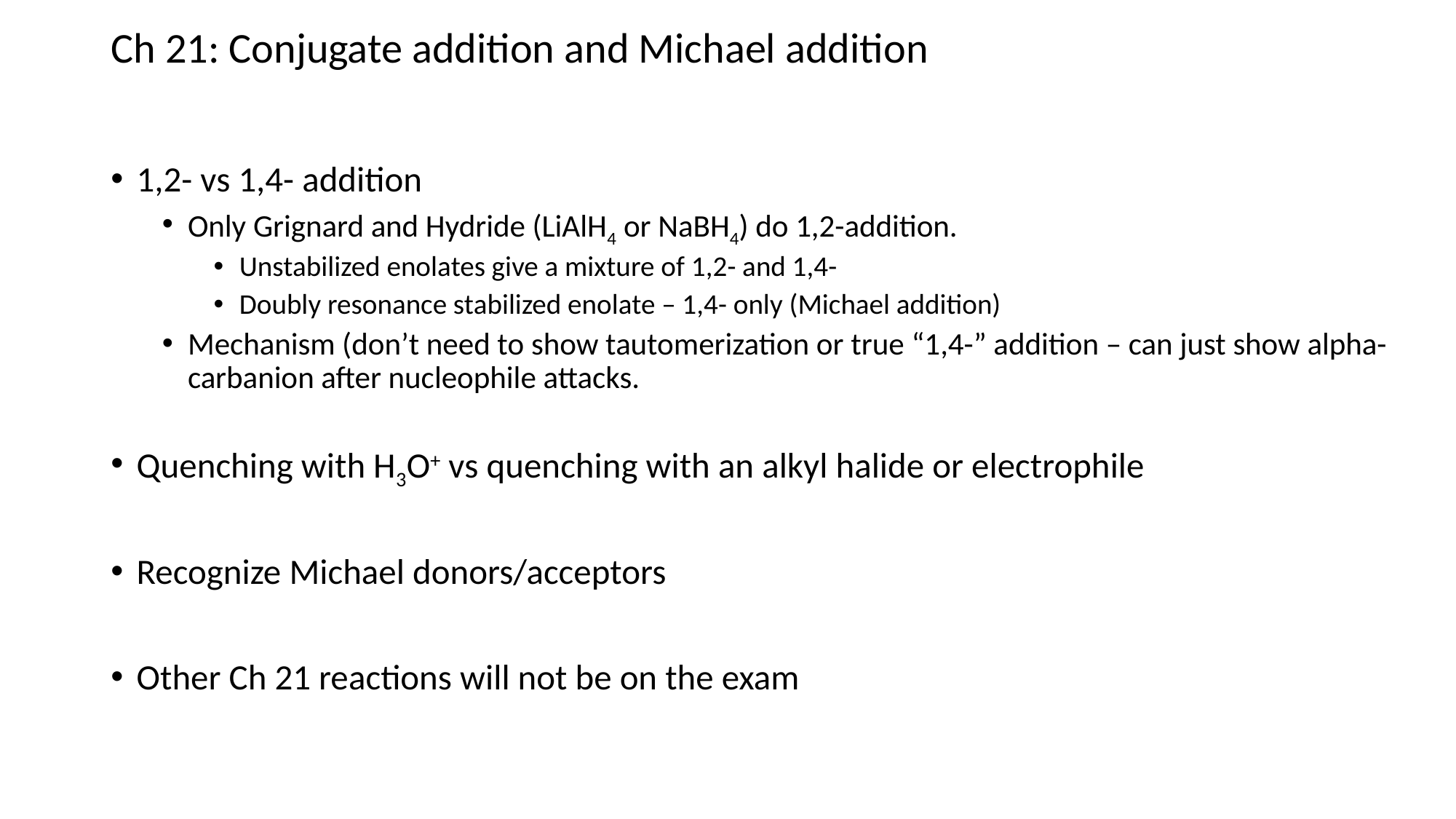

# Ch 21: Conjugate addition and Michael addition
1,2- vs 1,4- addition
Only Grignard and Hydride (LiAlH4 or NaBH4) do 1,2-addition.
Unstabilized enolates give a mixture of 1,2- and 1,4-
Doubly resonance stabilized enolate – 1,4- only (Michael addition)
Mechanism (don’t need to show tautomerization or true “1,4-” addition – can just show alpha-carbanion after nucleophile attacks.
Quenching with H3O+ vs quenching with an alkyl halide or electrophile

Recognize Michael donors/acceptors

Other Ch 21 reactions will not be on the exam